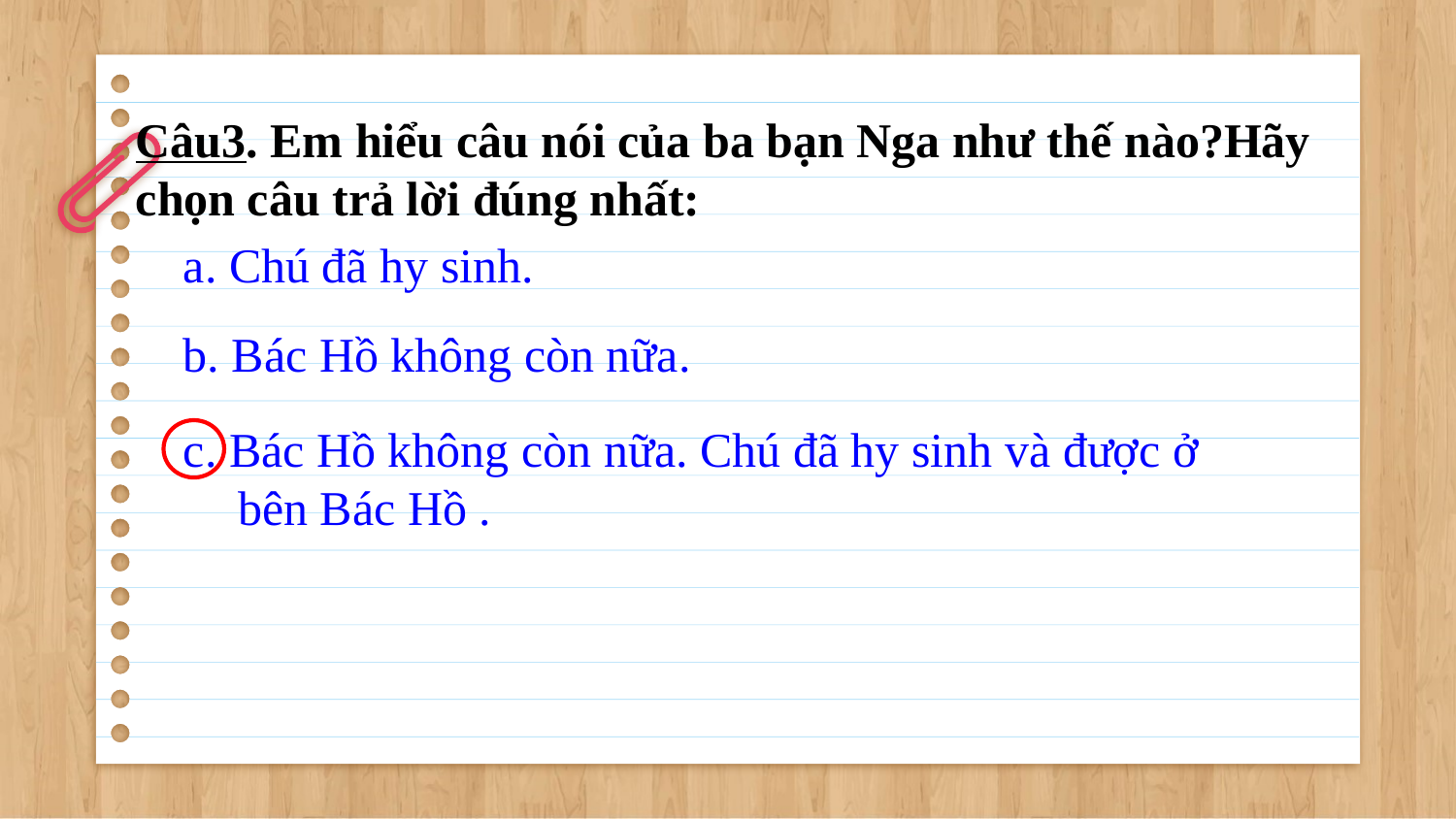

Câu3. Em hiểu câu nói của ba bạn Nga như thế nào?Hãy chọn câu trả lời đúng nhất:

a. Chú đã hy sinh.
b. Bác Hồ không còn nữa.
c. Bác Hồ không còn nữa. Chú đã hy sinh và được ở bên Bác Hồ .